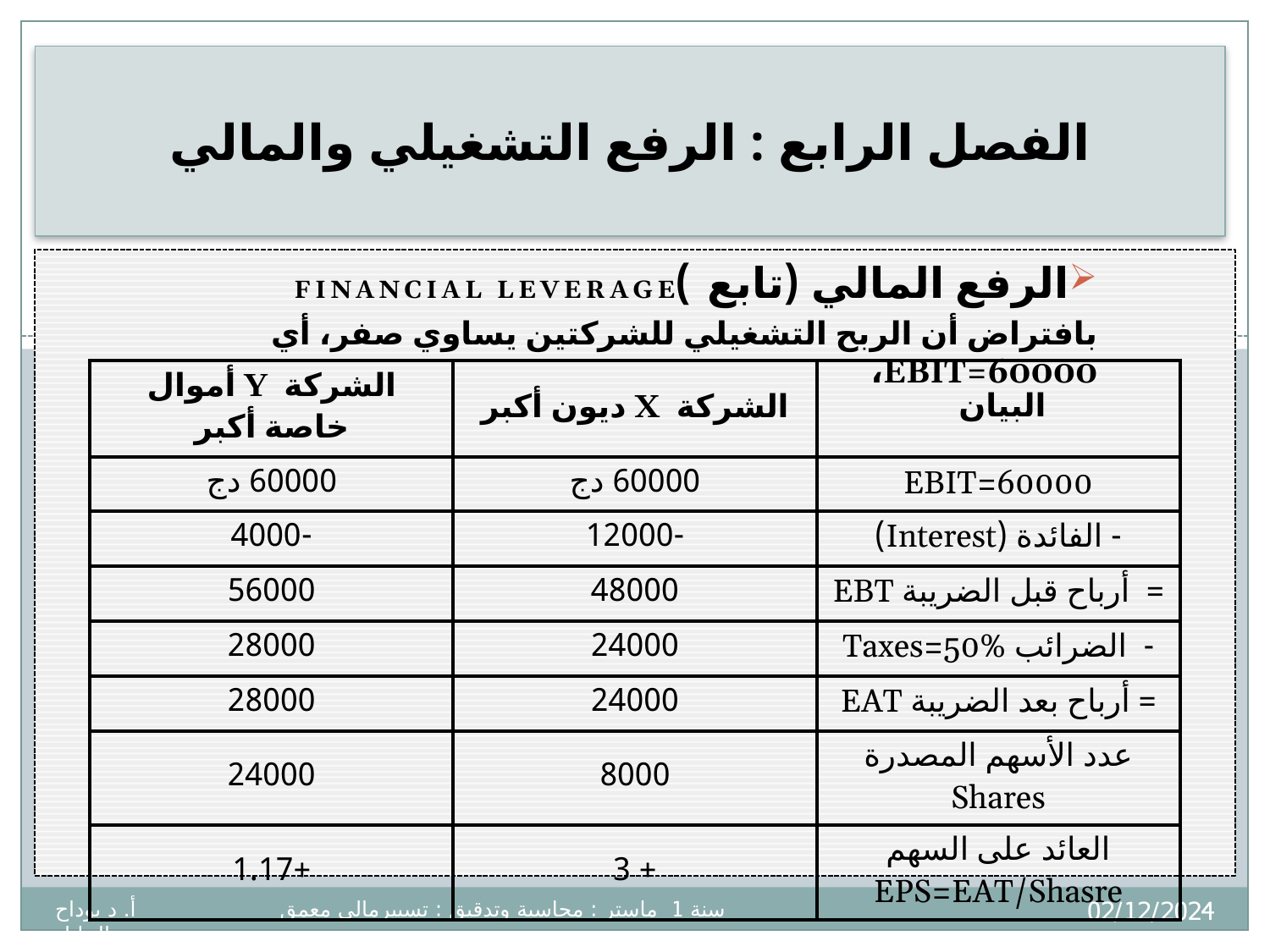

# الفصل الرابع : الرفع التشغيلي والمالي
الرفع المالي (تابع )financial leverage
بافتراض أن الربح التشغيلي للشركتين يساوي صفر، أي ebit=60000،

19
| الشركة Y أموال خاصة أكبر | الشركة X ديون أكبر | البيان |
| --- | --- | --- |
| 60000 دج | 60000 دج | EBIT=60000 |
| -4000 | -12000 | - الفائدة (Interest) |
| 56000 | 48000 | = أرباح قبل الضريبة EBT |
| 28000 | 24000 | - الضرائب Taxes=50% |
| 28000 | 24000 | = أرباح بعد الضريبة EAT |
| 24000 | 8000 | عدد الأسهم المصدرة Shares |
| +1.17 | + 3 | العائد على السهم EPS=EAT/Shasre |
02/12/2024
سنة 1  ماستر : محاسبة وتدقيق : تسييرمالي معمق                      أ. د بوداح عبدالجليل